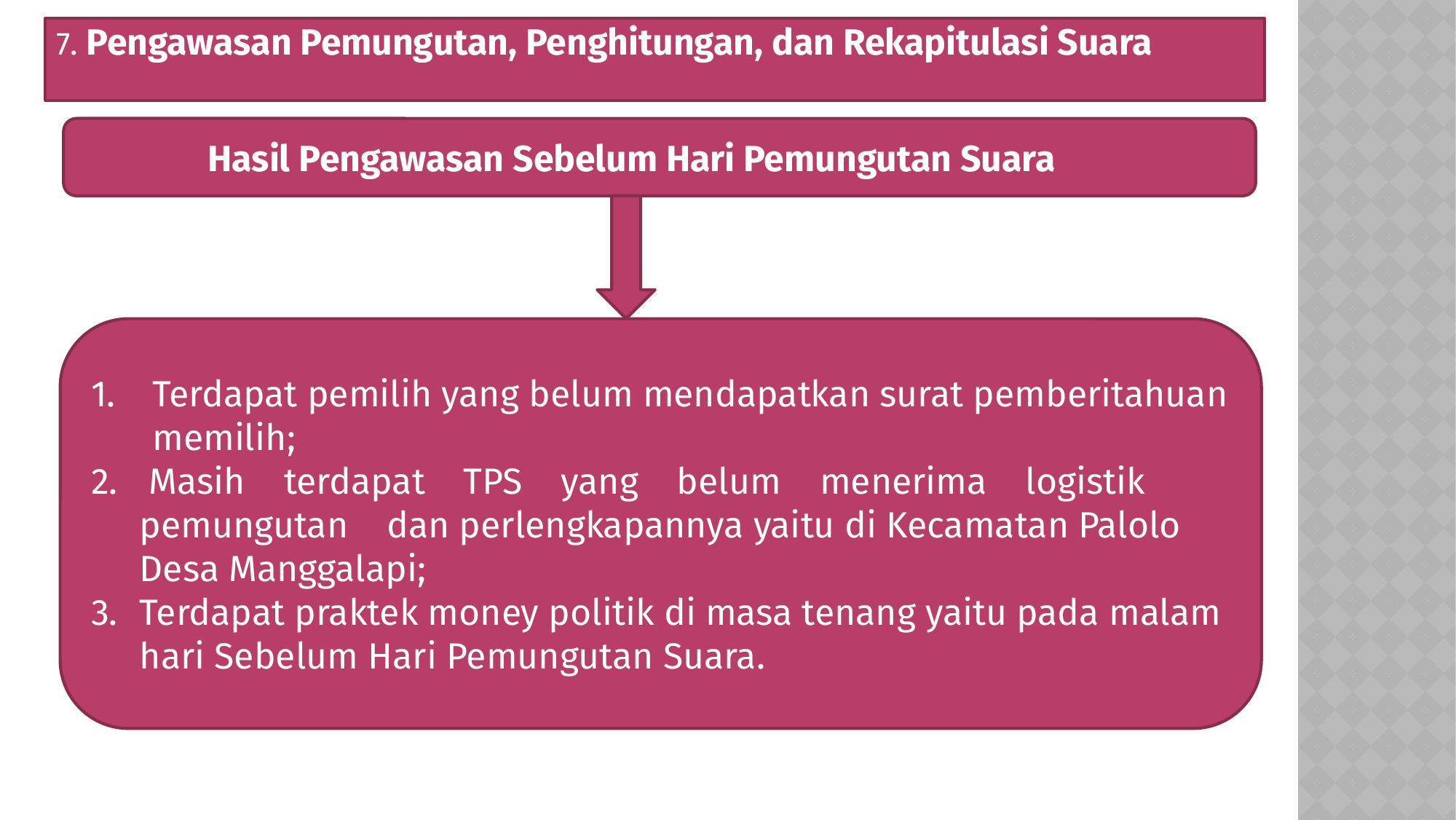

7. Pengawasan Pemungutan, Penghitungan, dan Rekapitulasi Suara

Hasil Pengawasan Sebelum Hari Pemungutan Suara

Terdapat pemilih yang belum mendapatkan surat pemberitahuan memilih;
 Masih    terdapat    TPS    yang    belum    menerima    logistik    pemungutan    dan perlengkapannya yaitu di Kecamatan Palolo Desa Manggalapi;
Terdapat praktek money politik di masa tenang yaitu pada malam hari Sebelum Hari Pemungutan Suara.